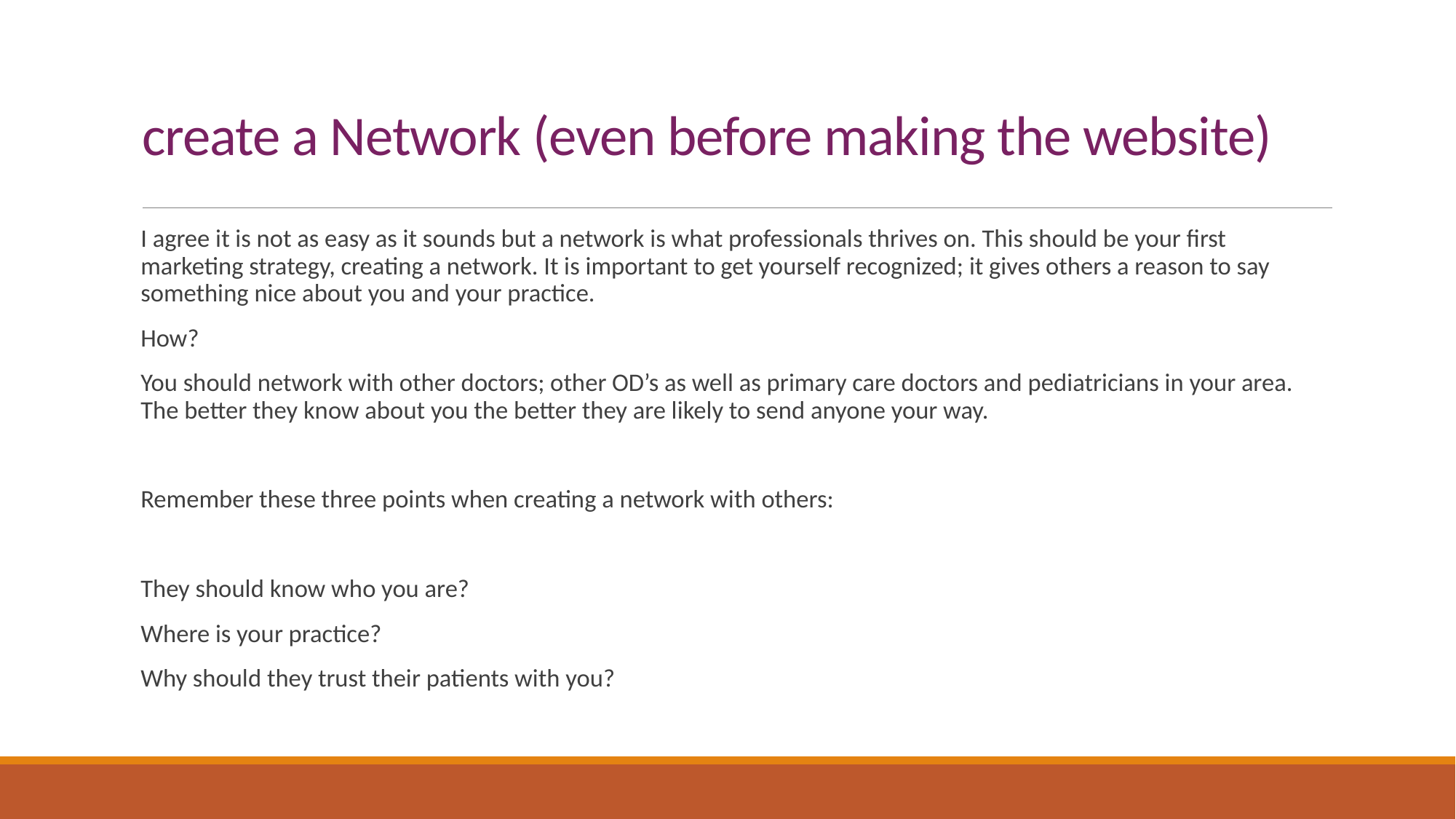

# create a Network (even before making the website)
I agree it is not as easy as it sounds but a network is what professionals thrives on. This should be your first marketing strategy, creating a network. It is important to get yourself recognized; it gives others a reason to say something nice about you and your practice.
How?
You should network with other doctors; other OD’s as well as primary care doctors and pediatricians in your area. The better they know about you the better they are likely to send anyone your way.

Remember these three points when creating a network with others:

They should know who you are?
Where is your practice?
Why should they trust their patients with you?